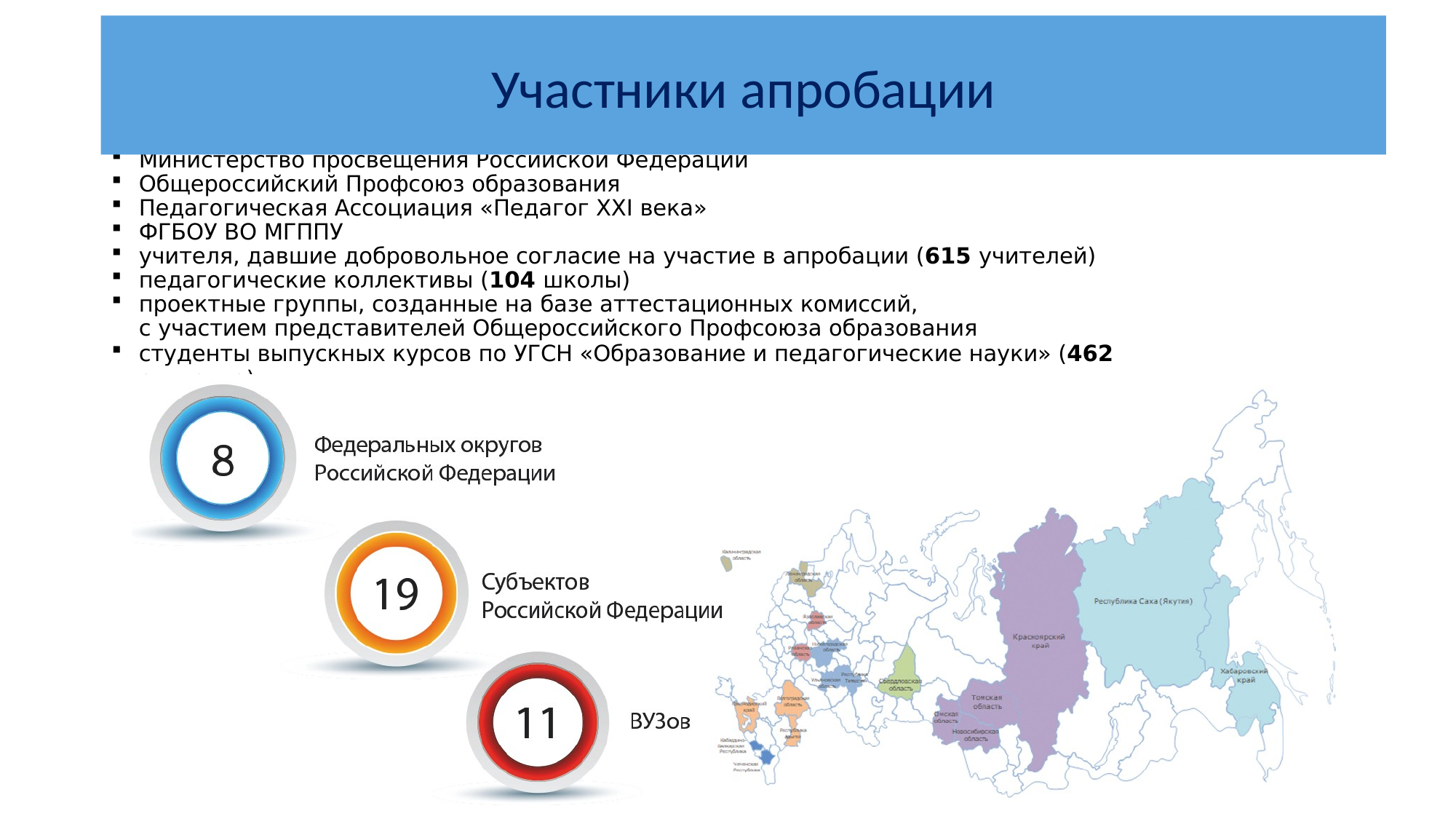

# Участники апробации
Министерство просвещения Российской Федерации
Общероссийский Профсоюз образования
Педагогическая Ассоциация «Педагог XXI века»
ФГБОУ ВО МГППУ
учителя, давшие добровольное согласие на участие в апробации (615 учителей)
педагогические коллективы (104 школы)
проектные группы, созданные на базе аттестационных комиссий,
с участием представителей Общероссийского Профсоюза образования
студенты выпускных курсов по УГСН «Образование и педагогические науки» (462 студента)